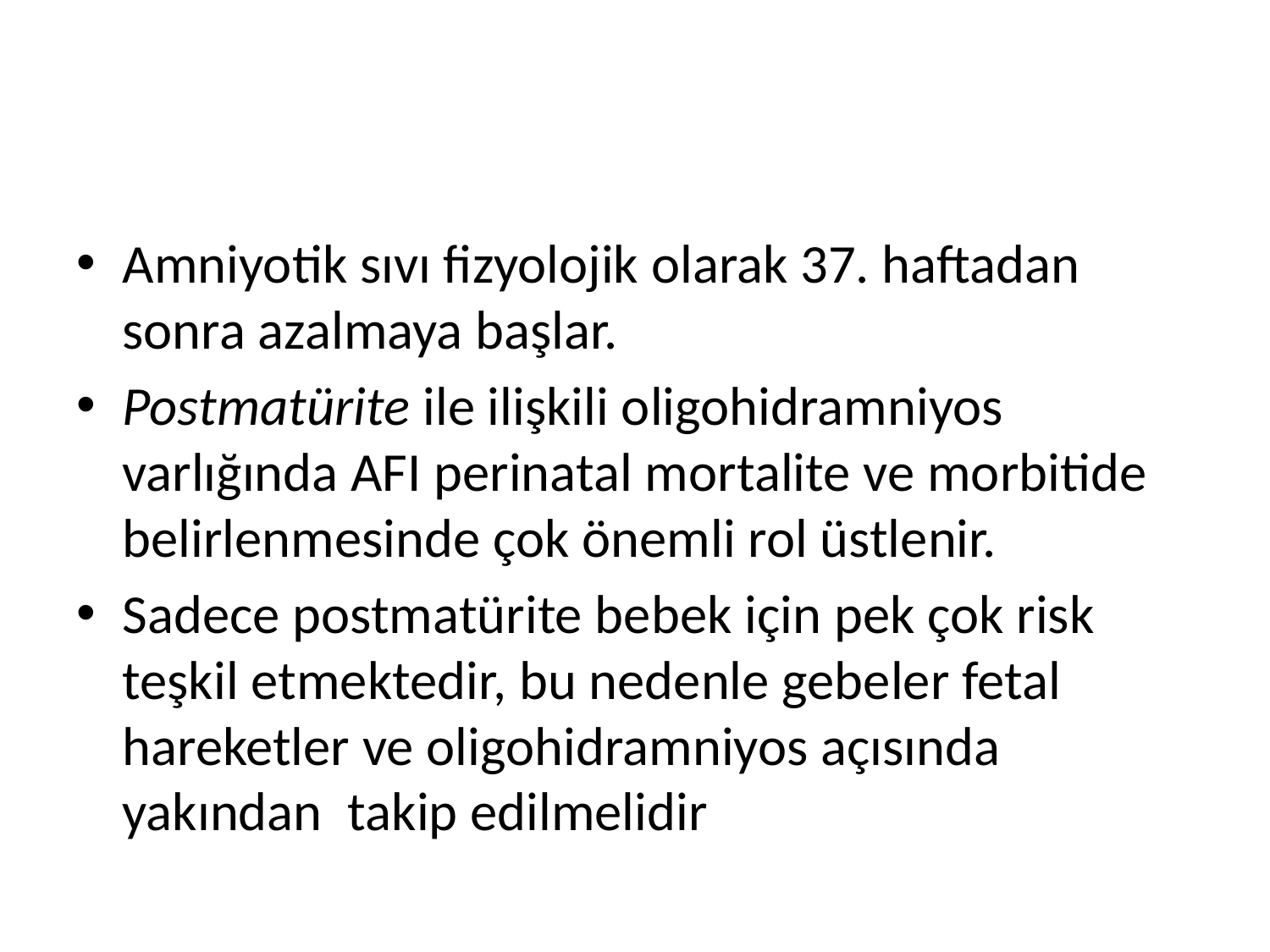

#
Amniyotik sıvı fizyolojik olarak 37. haftadan sonra azalmaya başlar.
Postmatürite ile ilişkili oligohidramniyos varlığında AFI perinatal mortalite ve morbitide belirlenmesinde çok önemli rol üstlenir.
Sadece postmatürite bebek için pek çok risk teşkil etmektedir, bu nedenle gebeler fetal hareketler ve oligohidramniyos açısında yakından  takip edilmelidir